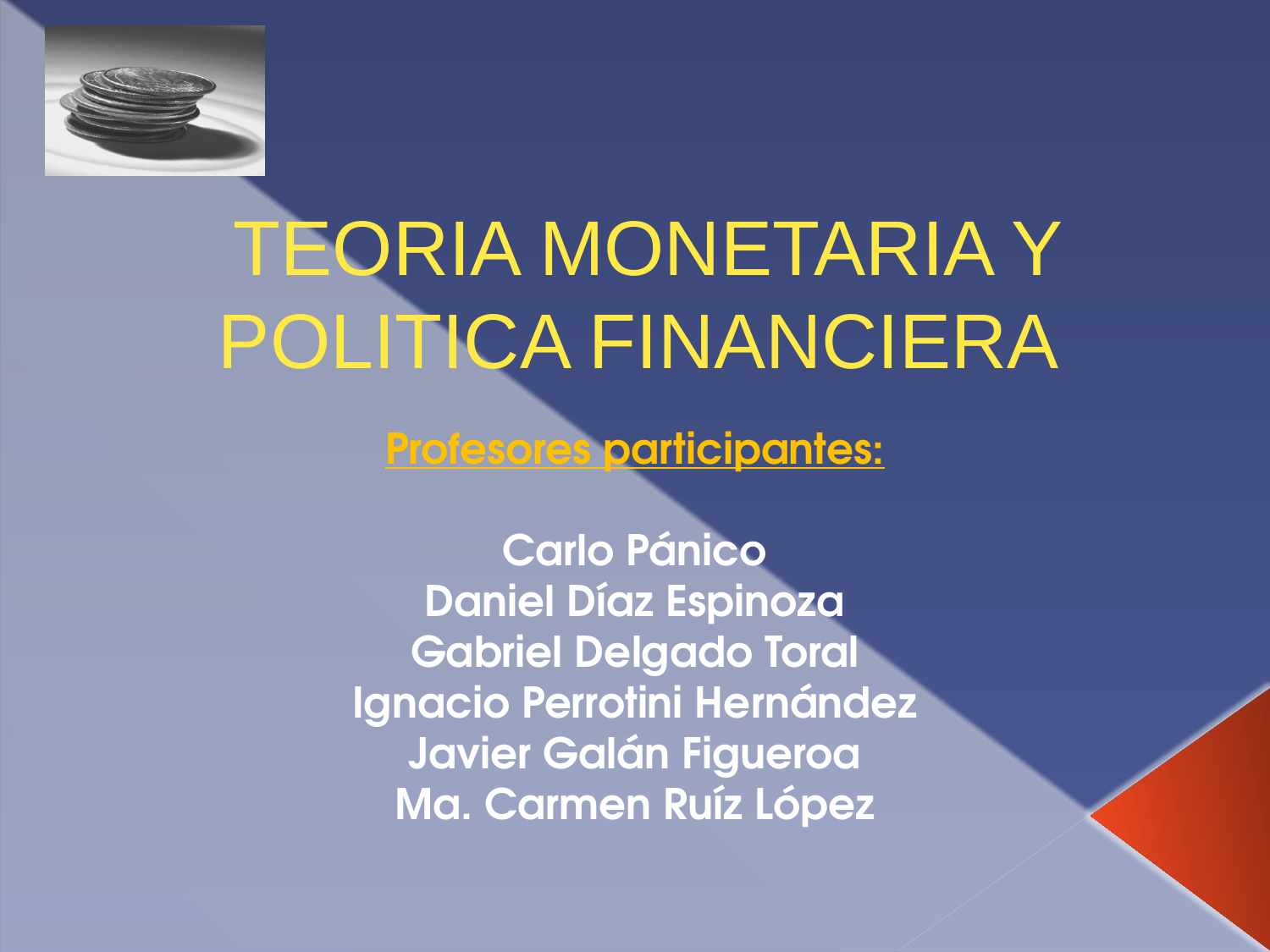

# TEORIA MONETARIA Y POLITICA FINANCIERA
Profesores participantes:

Carlo Pánico
Daniel Díaz Espinoza
Gabriel Delgado Toral
Ignacio Perrotini Hernández
Javier Galán Figueroa
Ma. Carmen Ruíz López